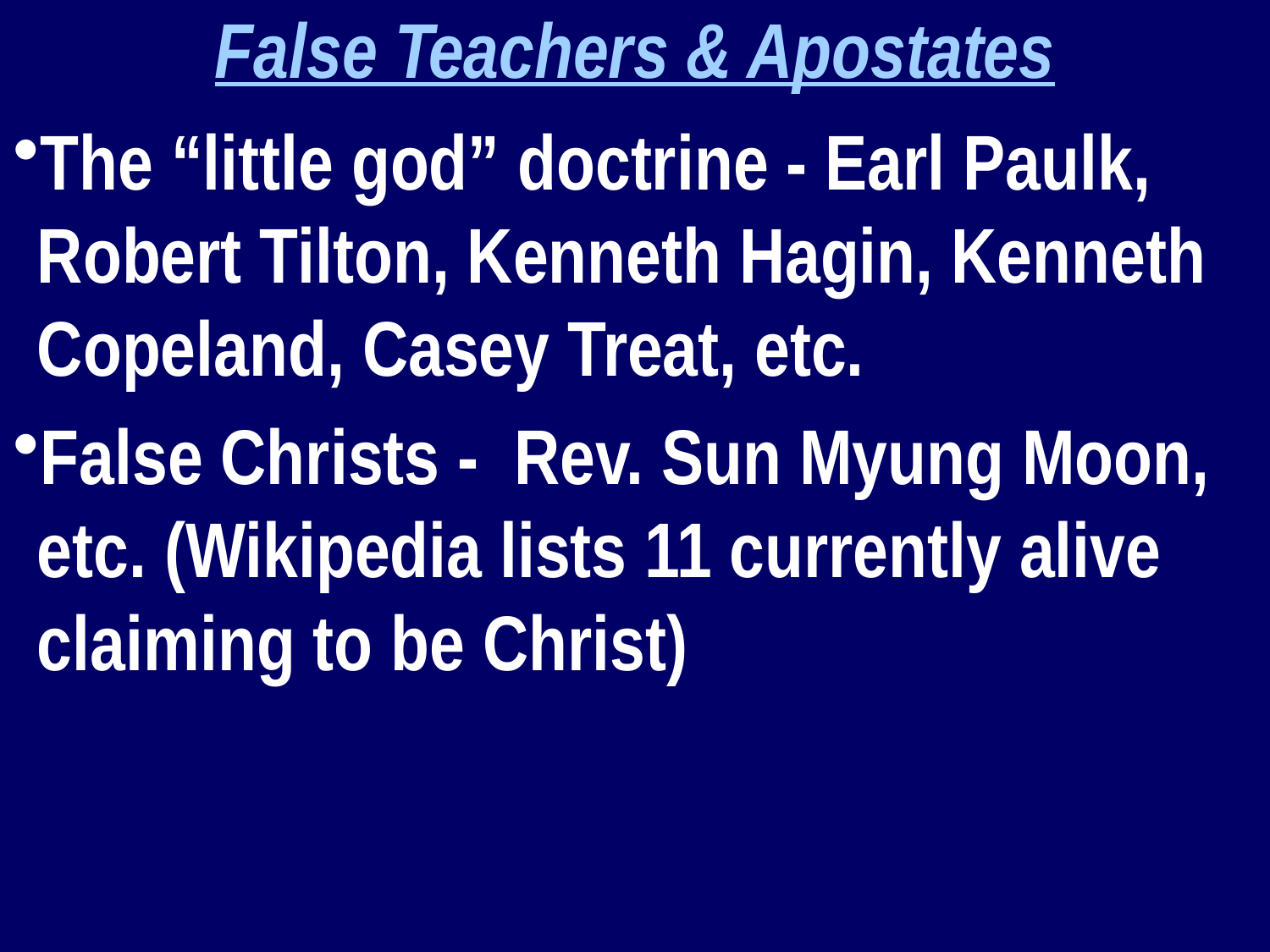

False Teachers & Apostates
The “little god” doctrine - Earl Paulk, Robert Tilton, Kenneth Hagin, Kenneth Copeland, Casey Treat, etc.
False Christs -  Rev. Sun Myung Moon, etc. (Wikipedia lists 11 currently alive claiming to be Christ)